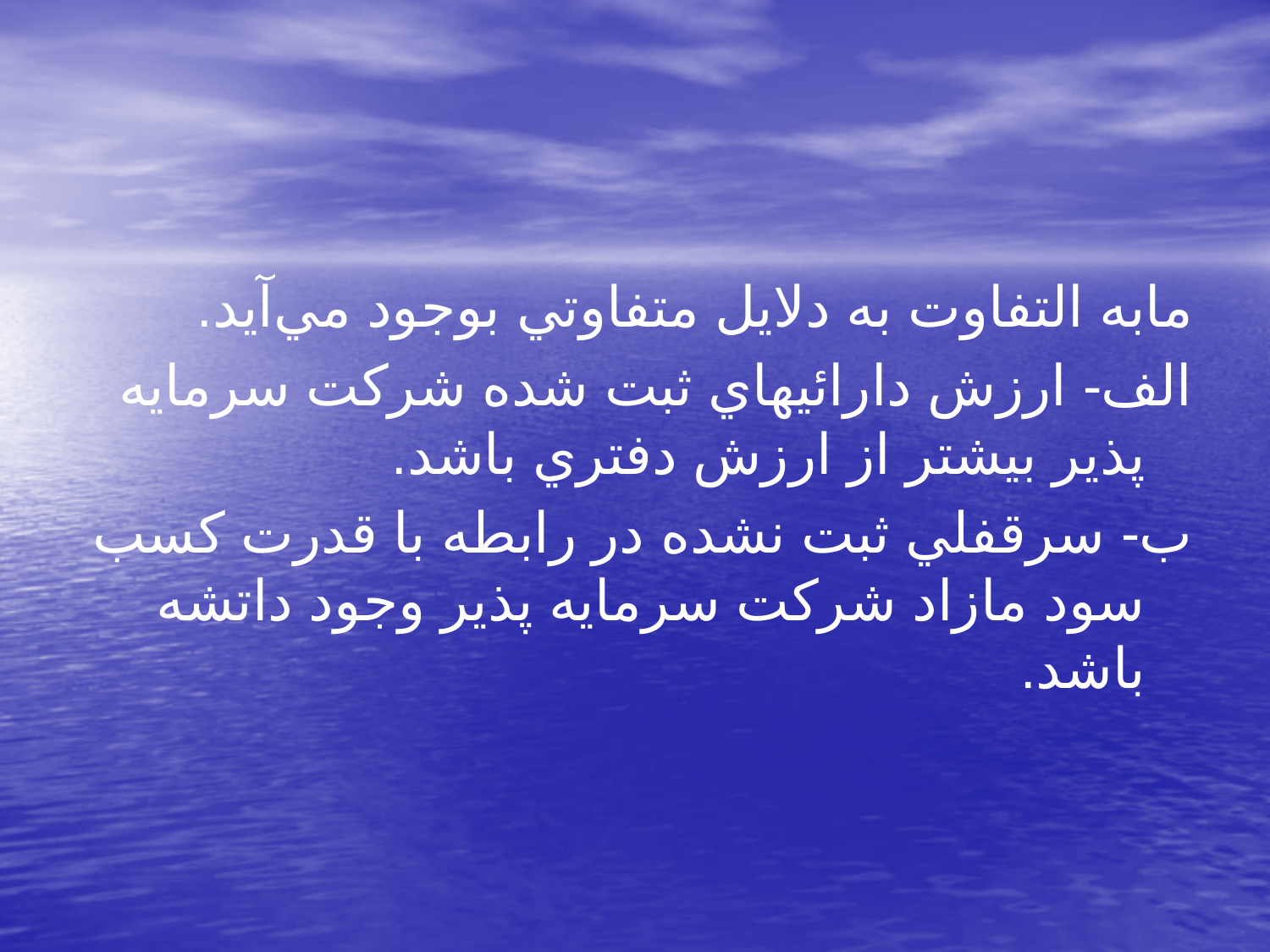

مابه التفاوت به دلايل متفاوتي بوجود مي‌آيد.
الف- ارزش دارائيهاي ثبت شده شركت سرمايه پذير بيشتر از ارزش دفتري باشد.
ب- سرقفلي ثبت نشده در رابطه با قدرت كسب سود مازاد شركت سرمايه پذير وجود داتشه باشد.